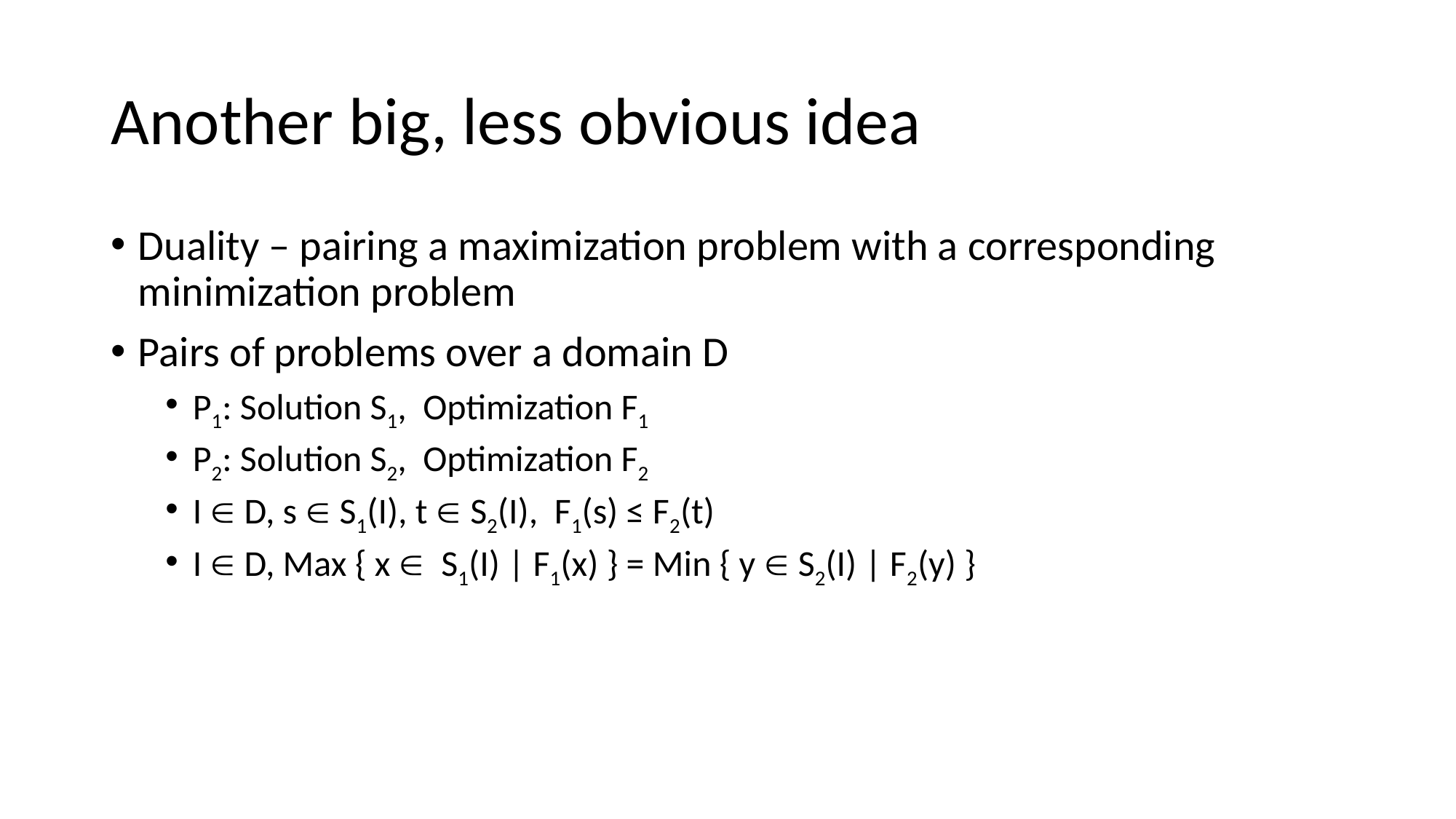

# Another big, less obvious idea
Duality – pairing a maximization problem with a corresponding minimization problem
Pairs of problems over a domain D
P1: Solution S1,  Optimization F1
P2: Solution S2,  Optimization F2
I ∈ D, s ∈ S1(I), t ∈ S2(I),  F1(s) ≤ F2(t)
I ∈ D, Max { x ∈  S1(I) | F1(x) } = Min { y ∈ S2(I) | F2(y) }